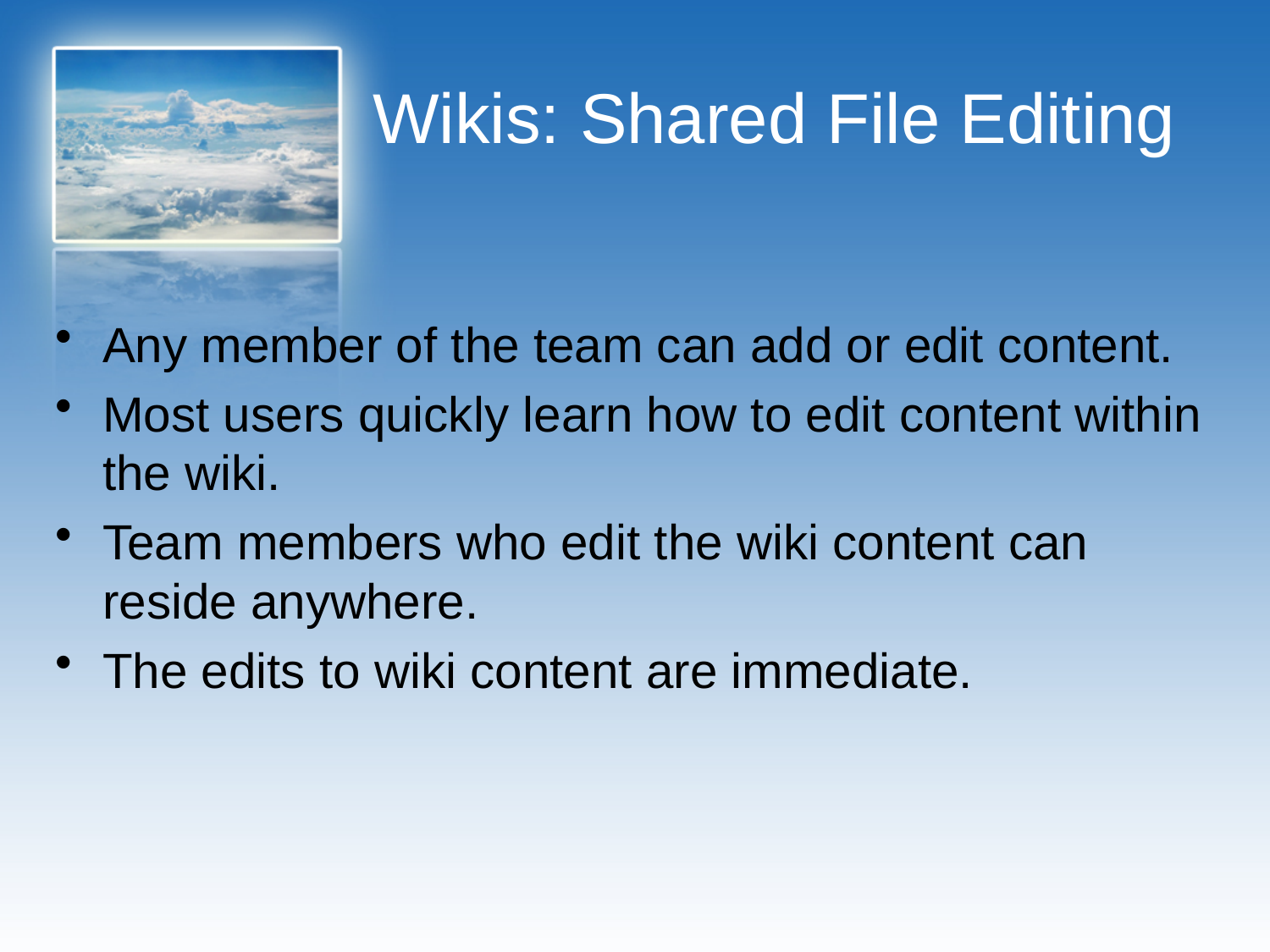

# Wikis: Shared File Editing
Any member of the team can add or edit content.
Most users quickly learn how to edit content within the wiki.
Team members who edit the wiki content can reside anywhere.
The edits to wiki content are immediate.